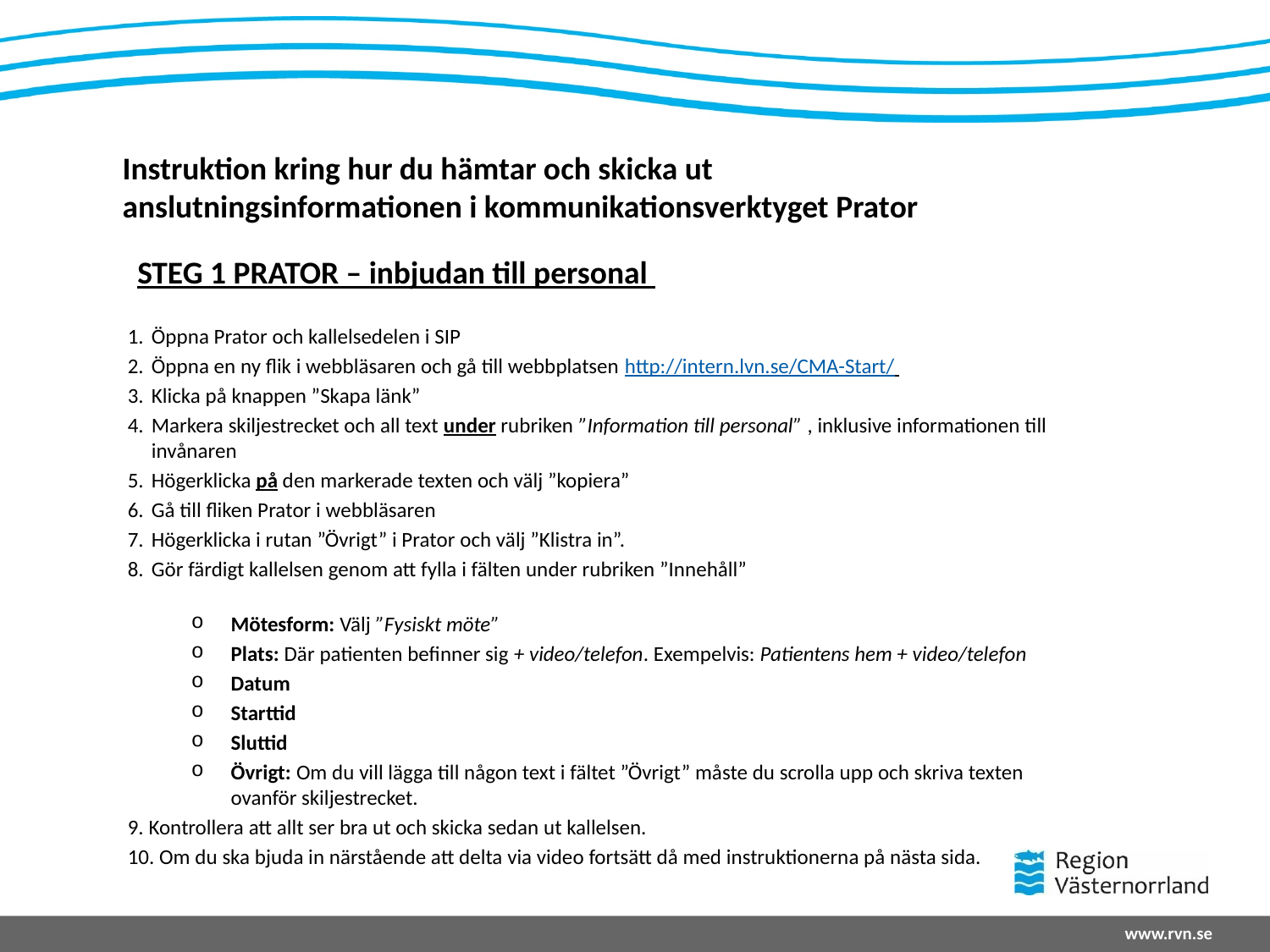

# Instruktion kring hur du hämtar och skicka ut anslutningsinformationen i kommunikationsverktyget Prator
STEG 1 PRATOR – inbjudan till personal
Öppna Prator och kallelsedelen i SIP
Öppna en ny flik i webbläsaren och gå till webbplatsen http://intern.lvn.se/CMA-Start/
Klicka på knappen ”Skapa länk”
Markera skiljestrecket och all text under rubriken ”Information till personal” , inklusive informationen till invånaren
Högerklicka på den markerade texten och välj ”kopiera”
Gå till fliken Prator i webbläsaren
Högerklicka i rutan ”Övrigt” i Prator och välj ”Klistra in”.
Gör färdigt kallelsen genom att fylla i fälten under rubriken ”Innehåll”
Mötesform: Välj ”Fysiskt möte”
Plats: Där patienten befinner sig + video/telefon. Exempelvis: Patientens hem + video/telefon
Datum
Starttid
Sluttid
Övrigt: Om du vill lägga till någon text i fältet ”Övrigt” måste du scrolla upp och skriva texten ovanför skiljestrecket.
9. Kontrollera att allt ser bra ut och skicka sedan ut kallelsen.
10. Om du ska bjuda in närstående att delta via video fortsätt då med instruktionerna på nästa sida.